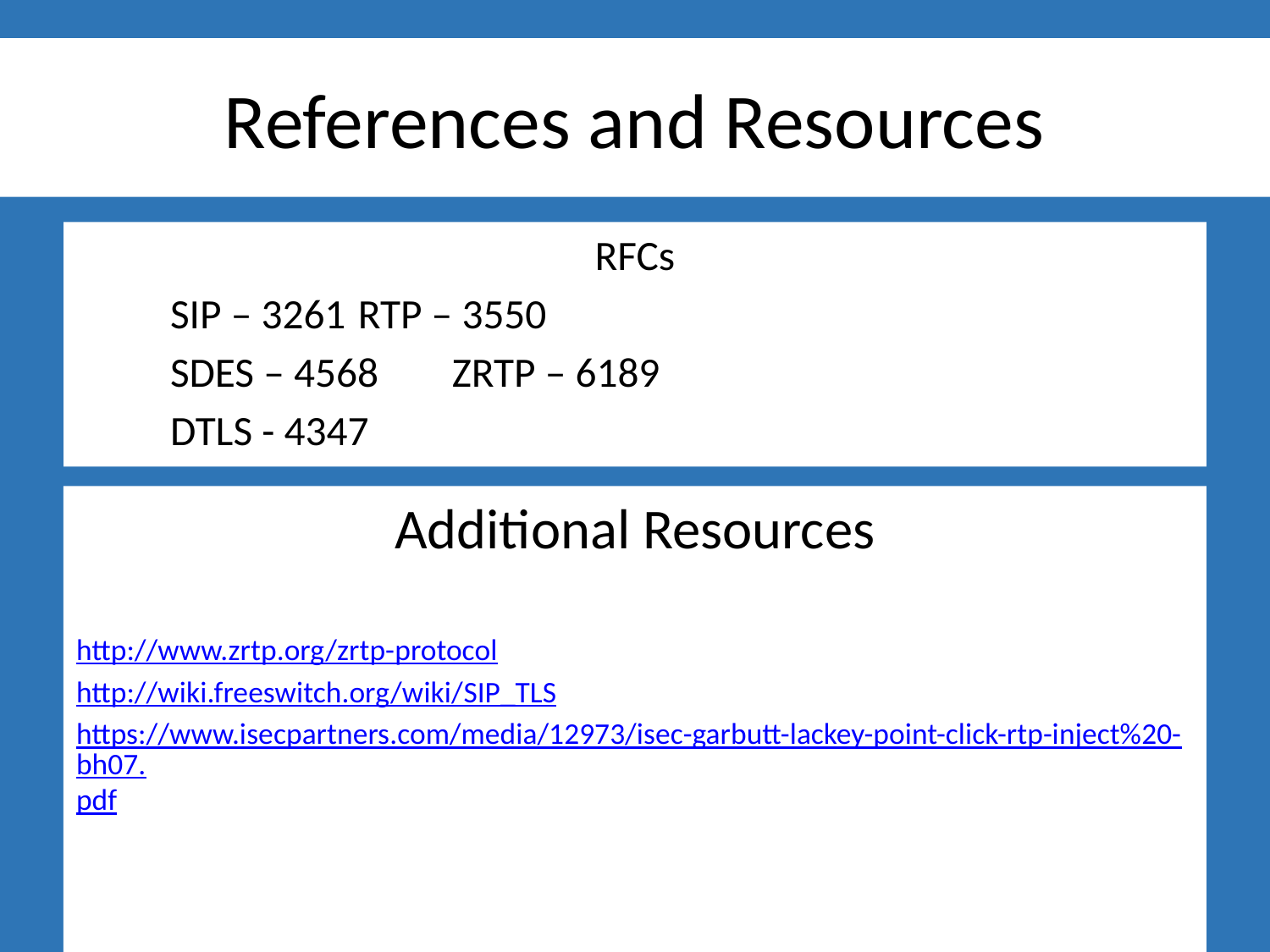

# References and Resources
RFCs
	SIP – 3261							RTP – 3550
	SDES – 4568							ZRTP – 6189
	DTLS - 4347

Additional Resources

http://www.zrtp.org/zrtp-protocol
http://wiki.freeswitch.org/wiki/SIP_TLS
https://www.isecpartners.com/media/12973/isec-garbutt-lackey-point-click-rtp-inject%20-bh07.pdf